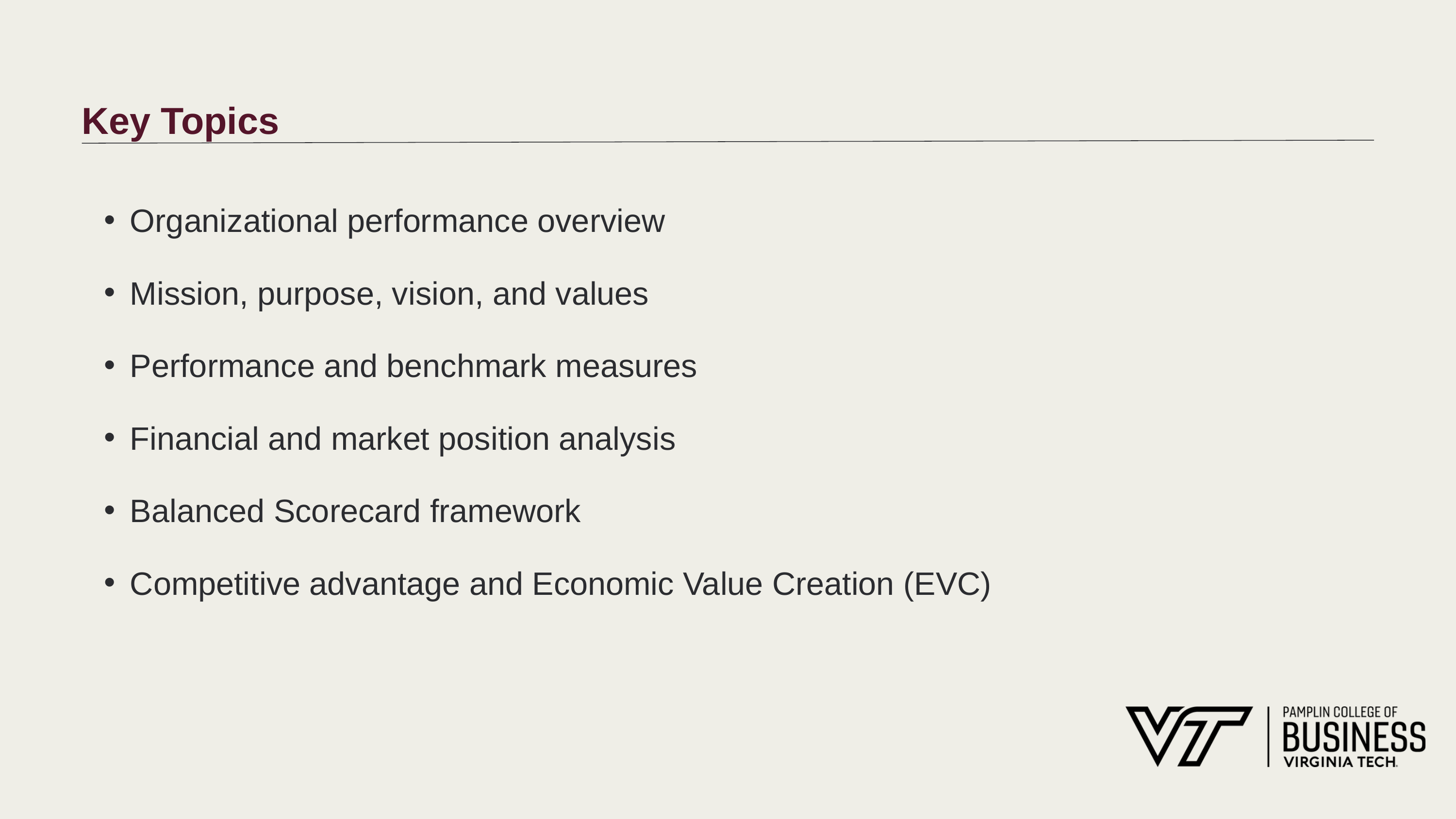

# Key Topics
Organizational performance overview
Mission, purpose, vision, and values
Performance and benchmark measures
Financial and market position analysis
Balanced Scorecard framework
Competitive advantage and Economic Value Creation (EVC)